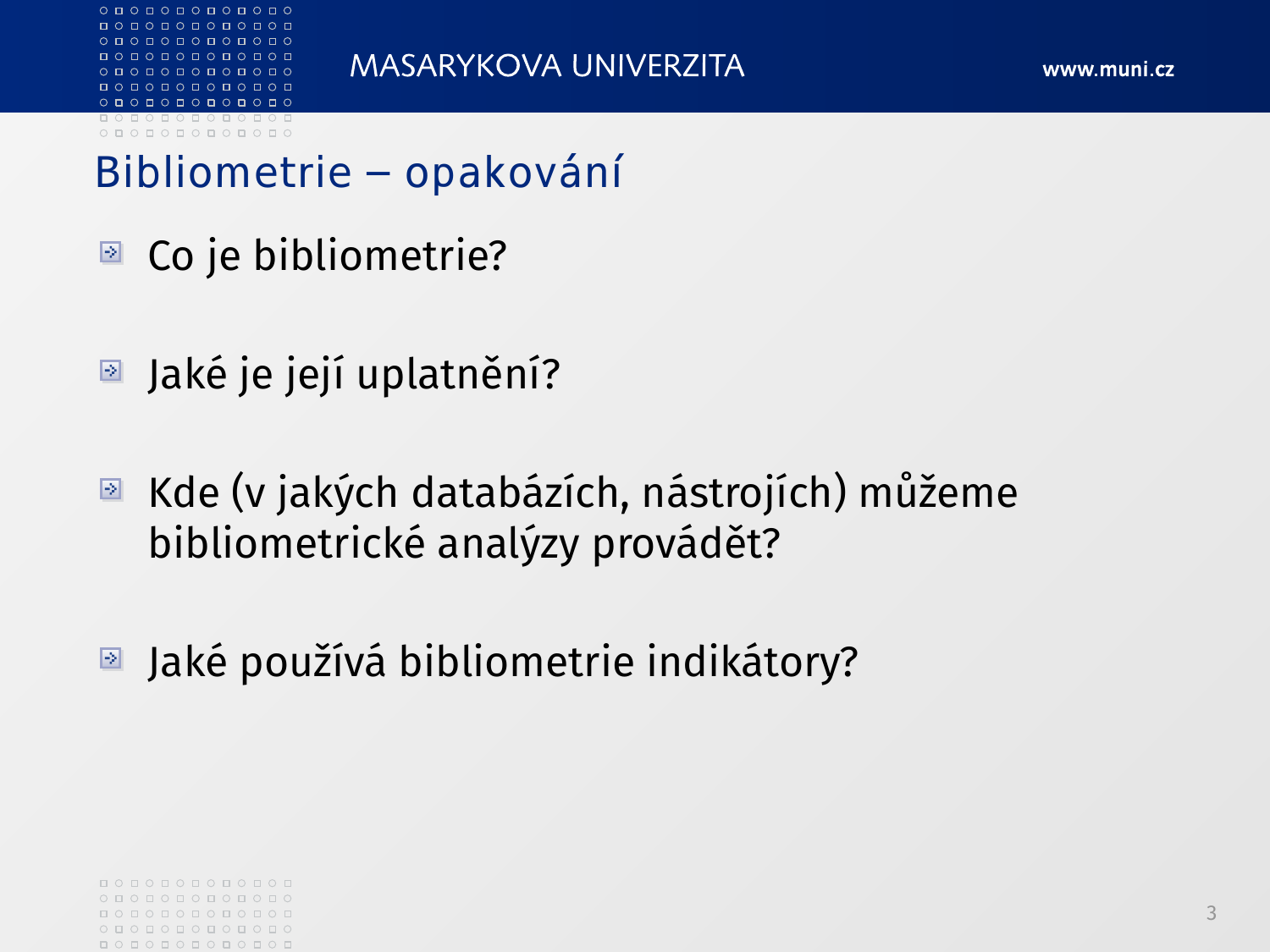

# Bibliometrie – opakování
Co je bibliometrie?

Jaké je její uplatnění?

Kde (v jakých databázích, nástrojích) můžeme bibliometrické analýzy provádět?

Jaké používá bibliometrie indikátory?

3